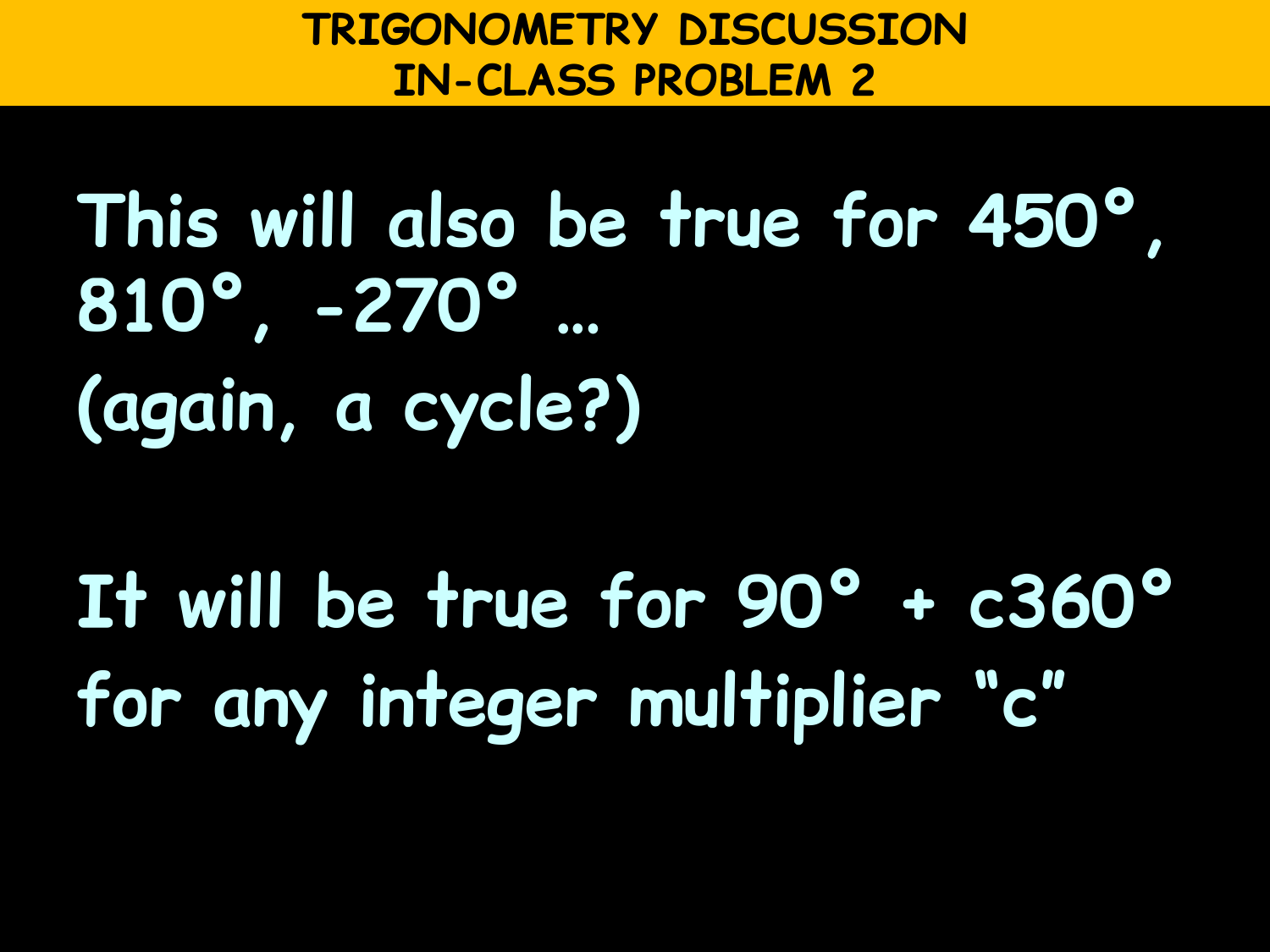

TRIGONOMETRY DISCUSSION
IN-CLASS PROBLEM 2
This will also be true for 450º, 810º, -270º …
(again, a cycle?)

It will be true for 90º + c360º
for any integer multiplier “c”